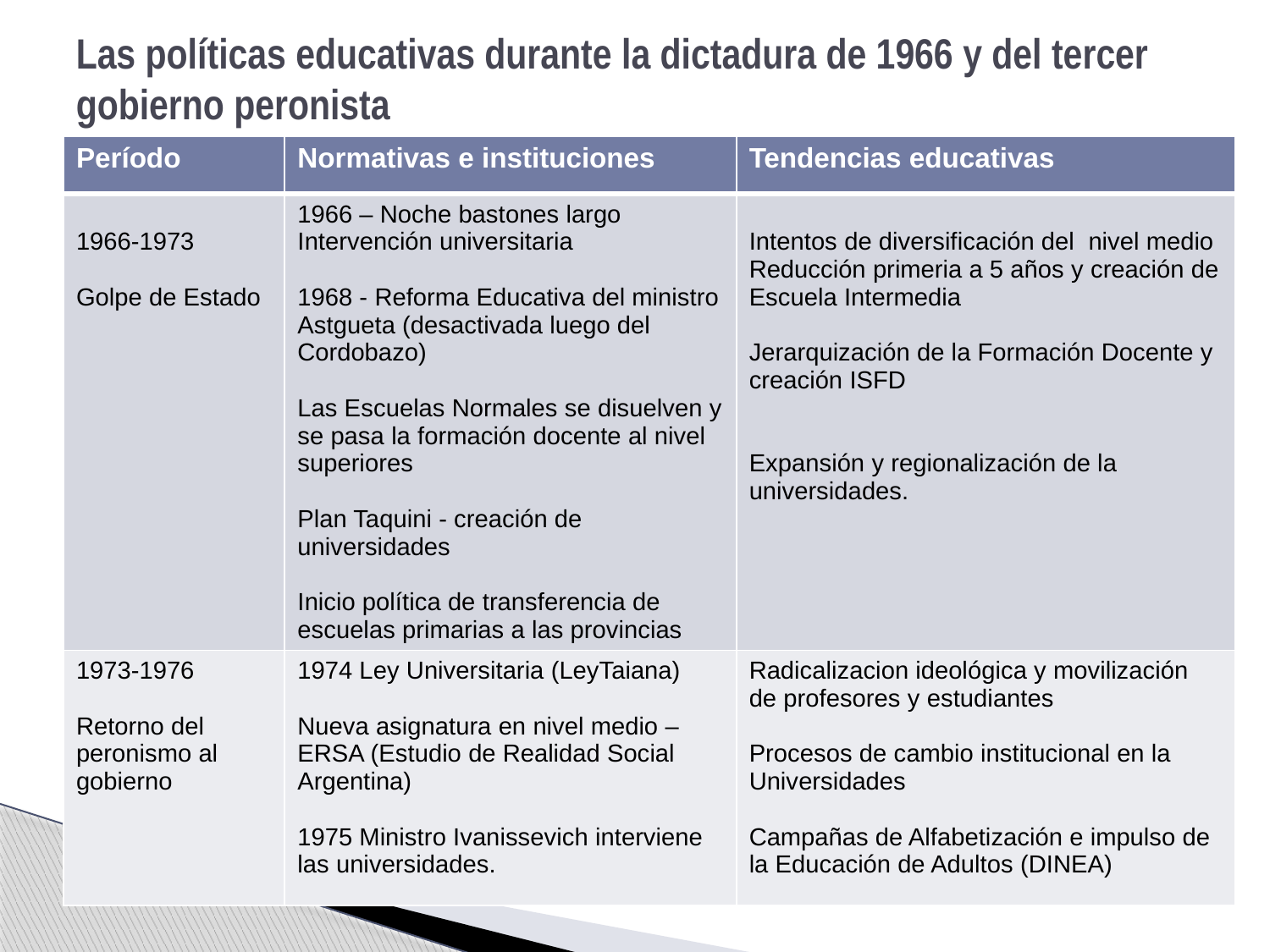

# Las políticas educativas durante la dictadura de 1966 y del tercer gobierno peronista
| Período | Normativas e instituciones | Tendencias educativas |
| --- | --- | --- |
| 1966-1973 Golpe de Estado | 1966 – Noche bastones largo Intervención universitaria 1968 - Reforma Educativa del ministro Astgueta (desactivada luego del Cordobazo) Las Escuelas Normales se disuelven y se pasa la formación docente al nivel superiores Plan Taquini - creación de universidades Inicio política de transferencia de escuelas primarias a las provincias | Intentos de diversificación del nivel medio Reducción primeria a 5 años y creación de Escuela Intermedia Jerarquización de la Formación Docente y creación ISFD Expansión y regionalización de la universidades. |
| 1973-1976 Retorno del peronismo al gobierno | 1974 Ley Universitaria (LeyTaiana) Nueva asignatura en nivel medio – ERSA (Estudio de Realidad Social Argentina) 1975 Ministro Ivanissevich interviene las universidades. | Radicalizacion ideológica y movilización de profesores y estudiantes Procesos de cambio institucional en la Universidades Campañas de Alfabetización e impulso de la Educación de Adultos (DINEA) |